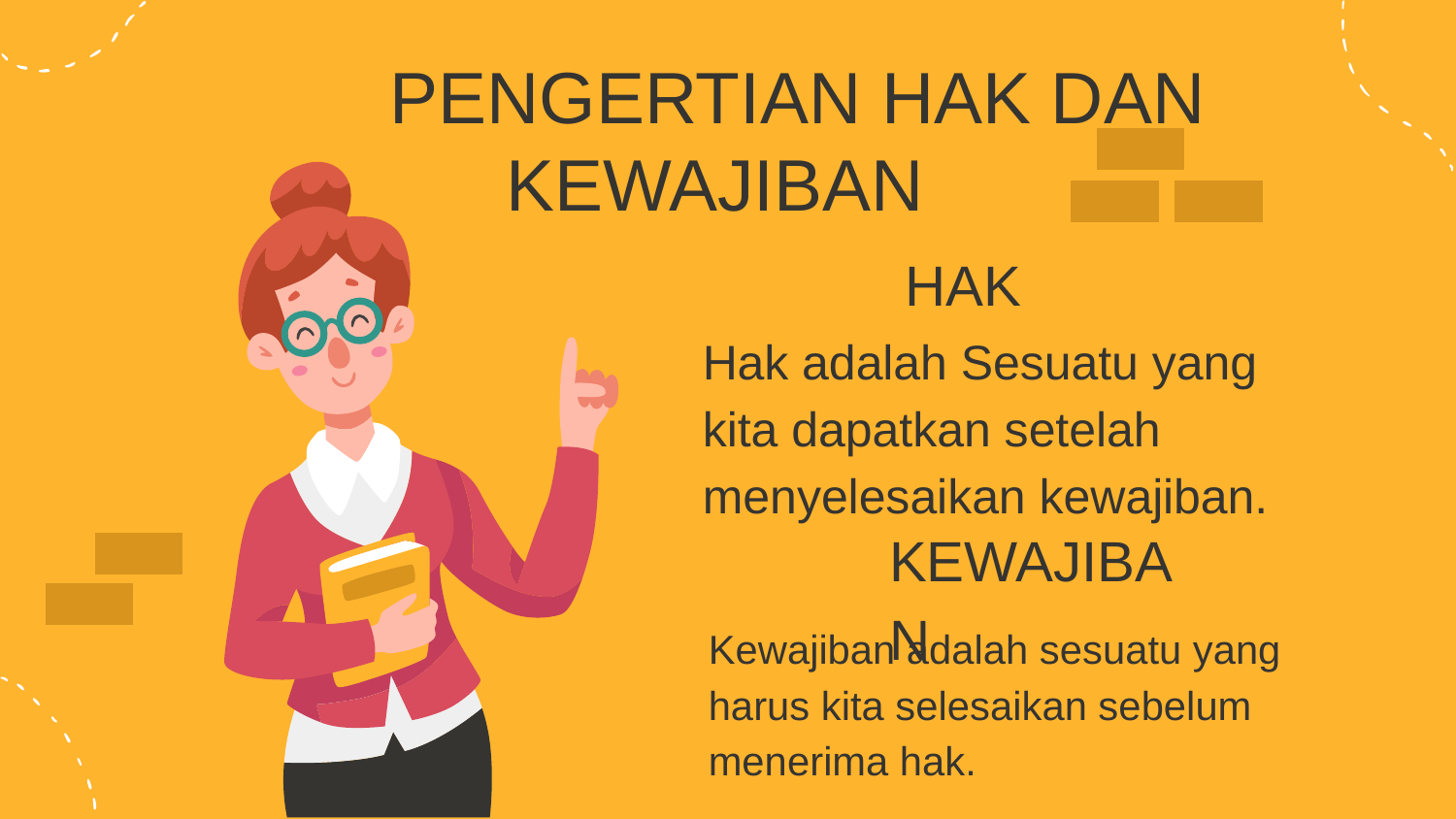

# PENGERTIAN HAK DAN KEWAJIBAN
HAK
Hak adalah Sesuatu yang kita dapatkan setelah menyelesaikan kewajiban.
KEWAJIBAN
Kewajiban adalah sesuatu yang harus kita selesaikan sebelum menerima hak.